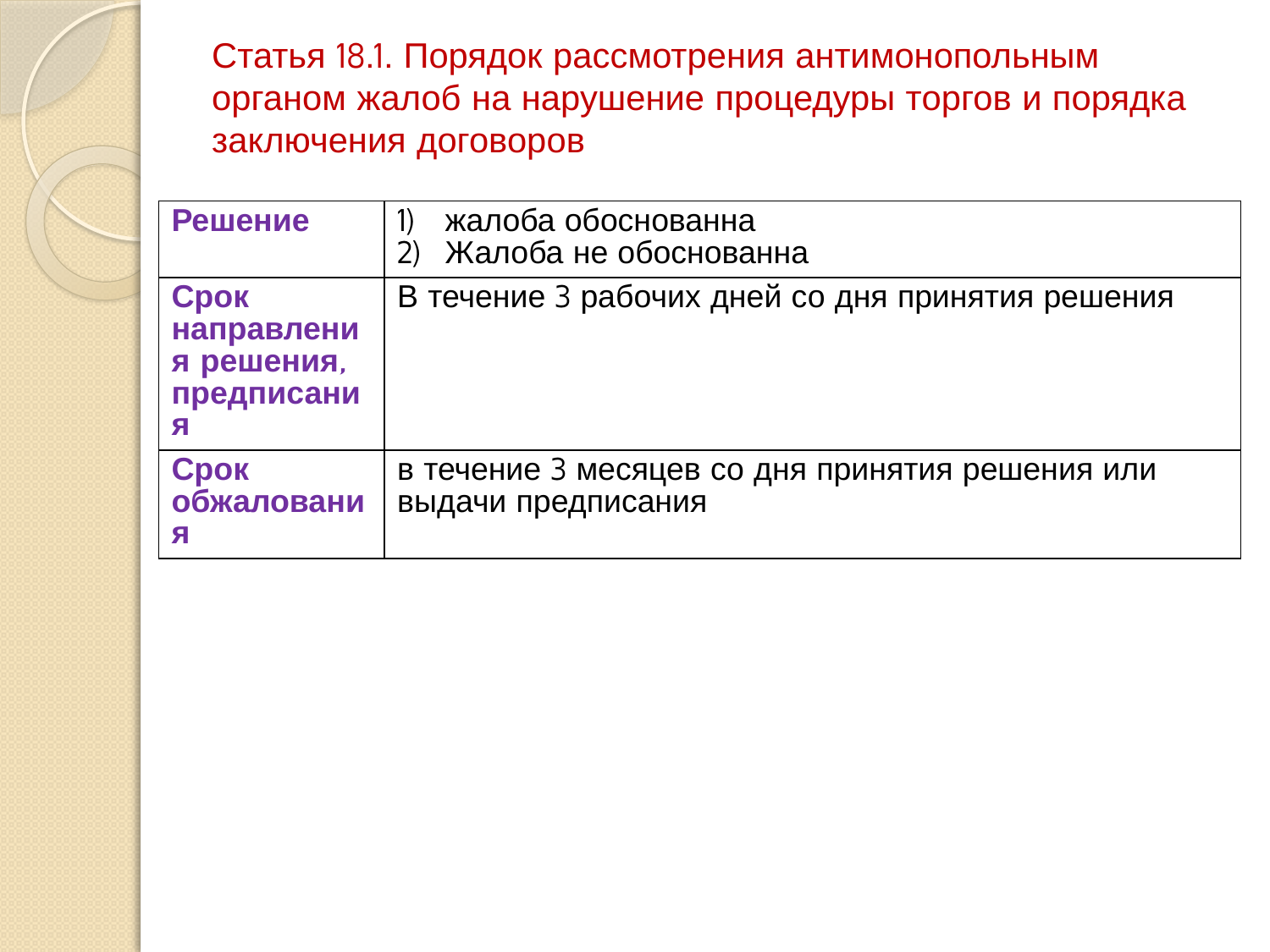

# Статья 18.1. Порядок рассмотрения антимонопольным органом жалоб на нарушение процедуры торгов и порядка заключения договоров
| Решение | жалоба обоснованна Жалоба не обоснованна |
| --- | --- |
| Срок направления решения, предписания | В течение 3 рабочих дней со дня принятия решения |
| Срок обжалования | в течение 3 месяцев со дня принятия решения или выдачи предписания |